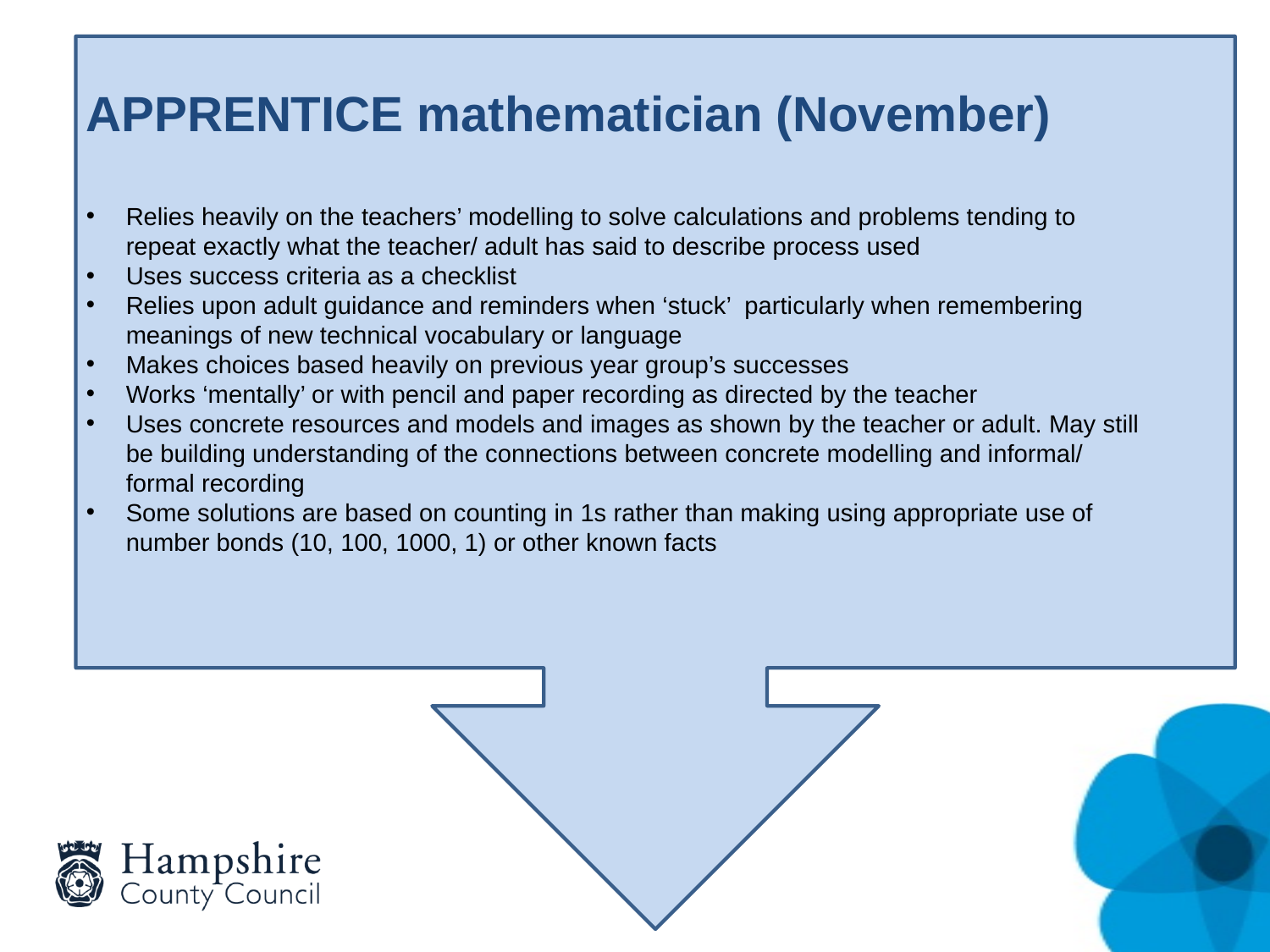

APPRENTICE mathematician (November)

Relies heavily on the teachers’ modelling to solve calculations and problems tending to repeat exactly what the teacher/ adult has said to describe process used
Uses success criteria as a checklist
Relies upon adult guidance and reminders when ‘stuck’  particularly when remembering meanings of new technical vocabulary or language
Makes choices based heavily on previous year group’s successes
Works ‘mentally’ or with pencil and paper recording as directed by the teacher
Uses concrete resources and models and images as shown by the teacher or adult. May still be building understanding of the connections between concrete modelling and informal/ formal recording
Some solutions are based on counting in 1s rather than making using appropriate use of number bonds (10, 100, 1000, 1) or other known facts